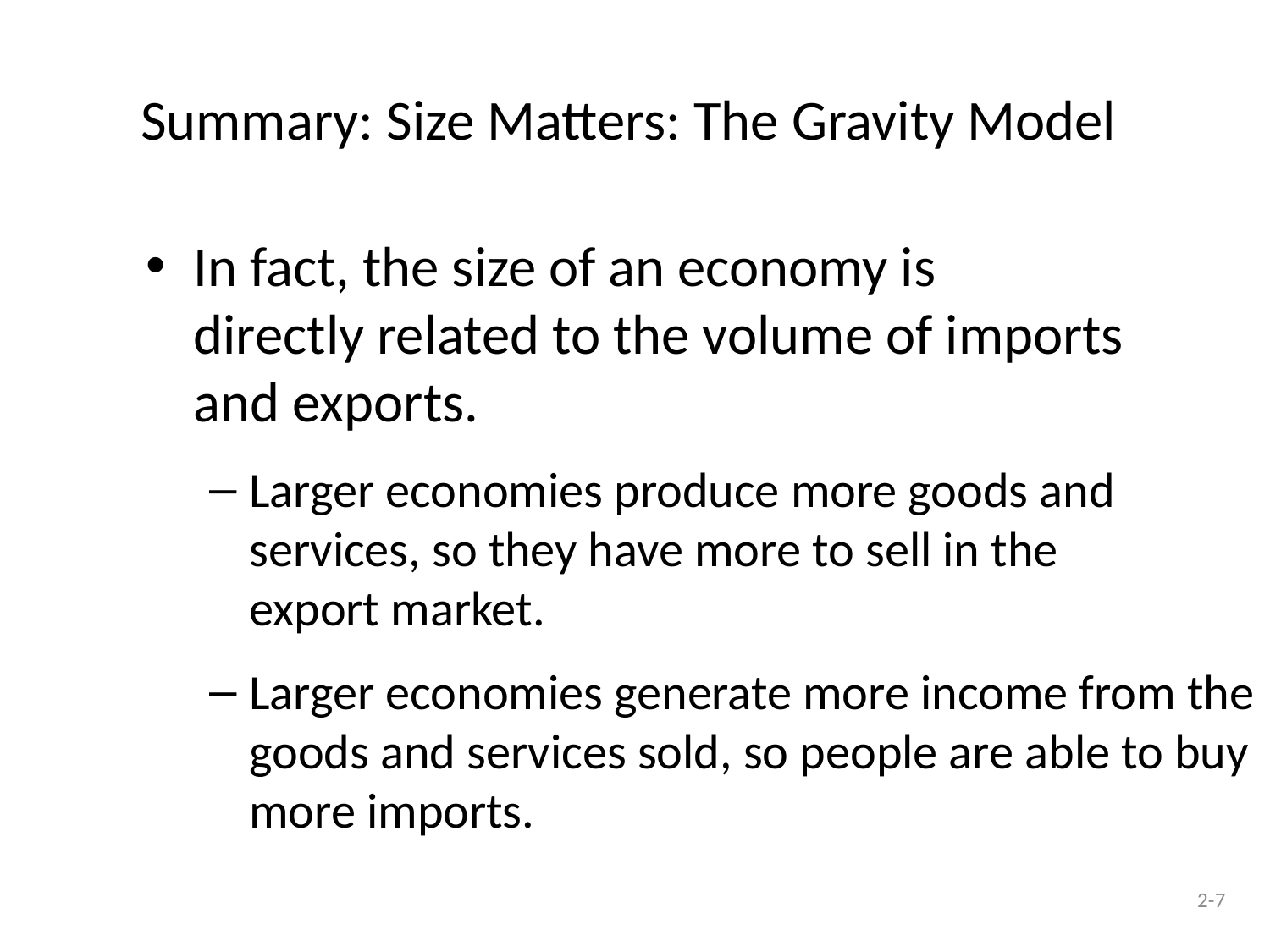

# Summary: Size Matters: The Gravity Model
In fact, the size of an economy is
directly related to the volume of imports
and exports.
Larger economies produce more goods and services, so they have more to sell in the
export market.
Larger economies generate more income from the goods and services sold, so people are able to buy more imports.
2-7